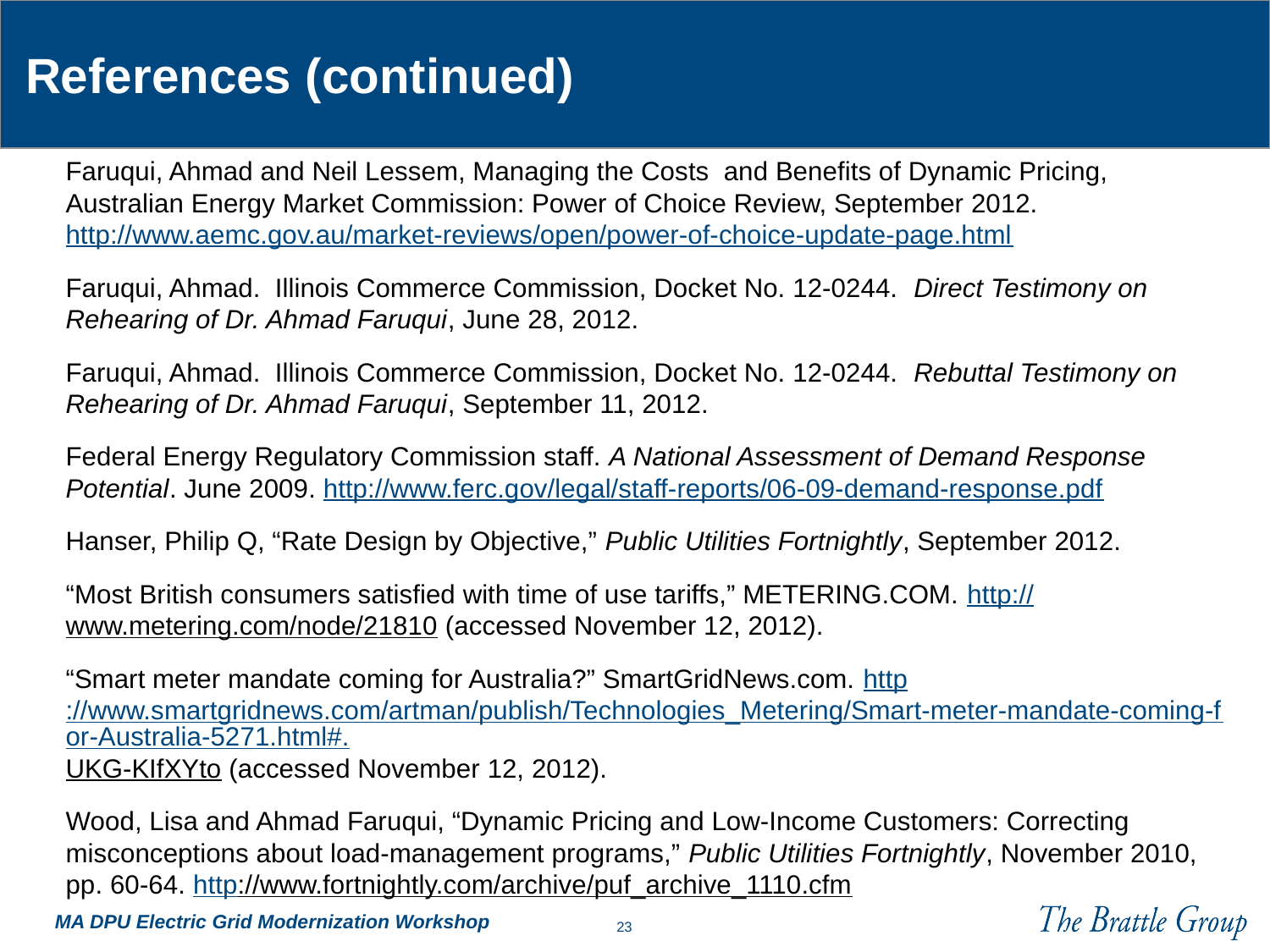

# References (continued)
Faruqui, Ahmad and Neil Lessem, Managing the Costs  and Benefits of Dynamic Pricing, Australian Energy Market Commission: Power of Choice Review, September 2012. http://www.aemc.gov.au/market-reviews/open/power-of-choice-update-page.html
Faruqui, Ahmad.  Illinois Commerce Commission, Docket No. 12-0244.  Direct Testimony on Rehearing of Dr. Ahmad Faruqui, June 28, 2012.
Faruqui, Ahmad.  Illinois Commerce Commission, Docket No. 12-0244.  Rebuttal Testimony on Rehearing of Dr. Ahmad Faruqui, September 11, 2012.
Federal Energy Regulatory Commission staff. A National Assessment of Demand Response Potential. June 2009. http://www.ferc.gov/legal/staff-reports/06-09-demand-response.pdf
Hanser, Philip Q, “Rate Design by Objective,” Public Utilities Fortnightly, September 2012.
“Most British consumers satisfied with time of use tariffs,” METERING.COM. http://www.metering.com/node/21810 (accessed November 12, 2012).
“Smart meter mandate coming for Australia?” SmartGridNews.com. http://www.smartgridnews.com/artman/publish/Technologies_Metering/Smart-meter-mandate-coming-for-Australia-5271.html#.UKG-KIfXYto (accessed November 12, 2012).
Wood, Lisa and Ahmad Faruqui, “Dynamic Pricing and Low-Income Customers: Correcting misconceptions about load-management programs,” Public Utilities Fortnightly, November 2010, pp. 60-64. http://www.fortnightly.com/archive/puf_archive_1110.cfm